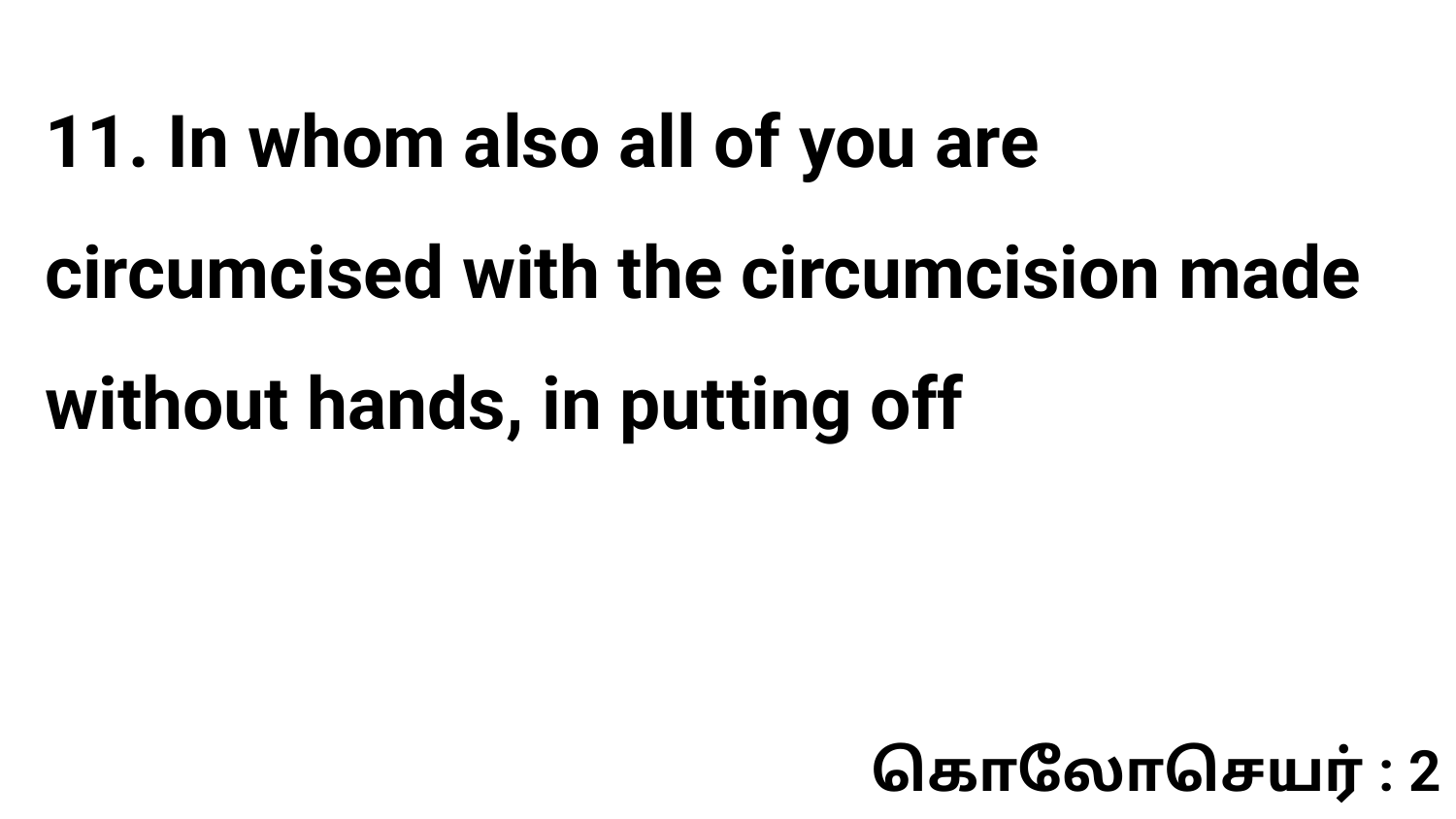

11. In whom also all of you are circumcised with the circumcision made without hands, in putting off
கொலோசெயர் : 2